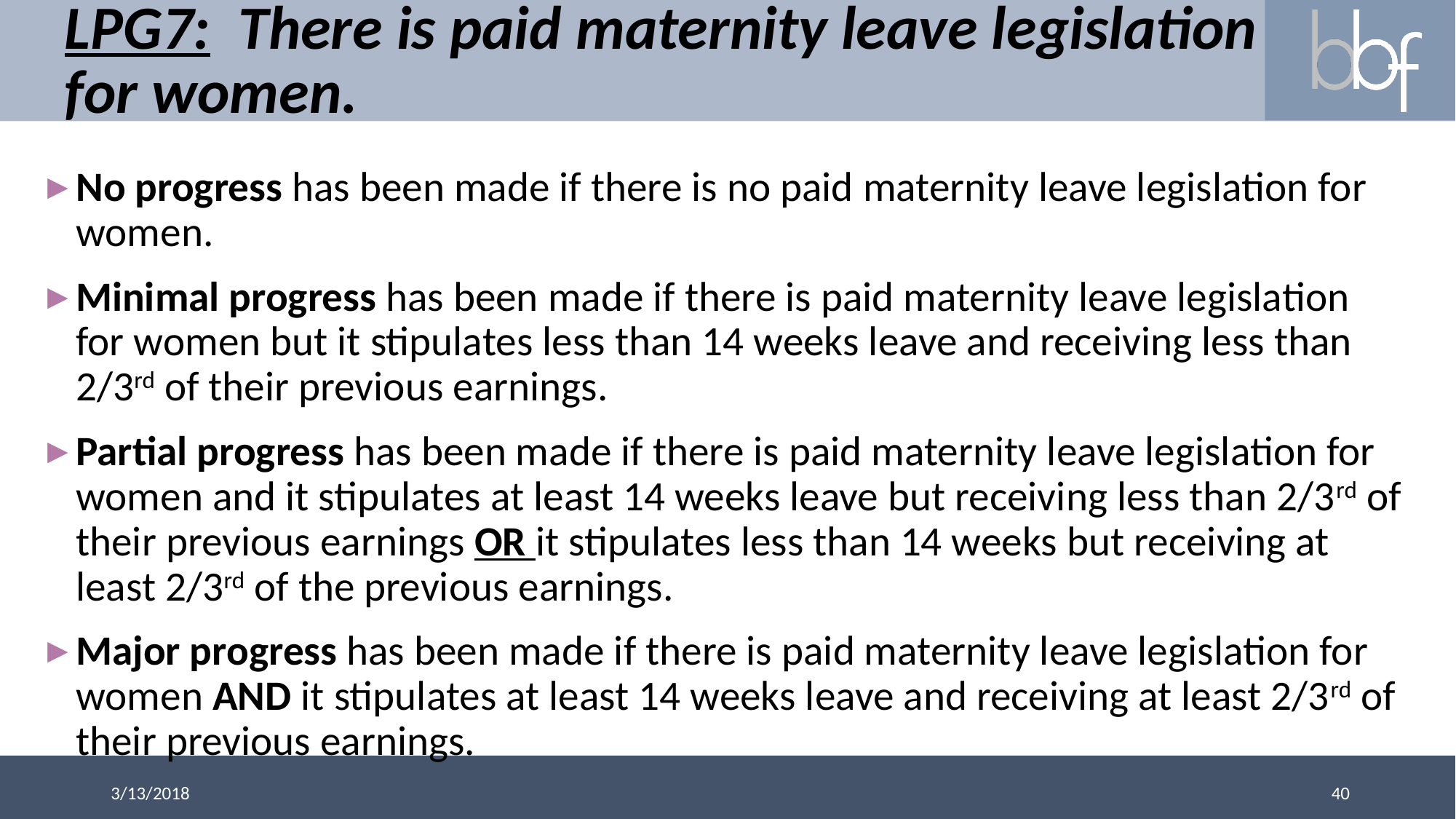

# LPG7:  There is paid maternity leave legislation for women.
No progress has been made if there is no paid maternity leave legislation for women.
Minimal progress has been made if there is paid maternity leave legislation for women but it stipulates less than 14 weeks leave and receiving less than 2/3rd of their previous earnings.
Partial progress has been made if there is paid maternity leave legislation for women and it stipulates at least 14 weeks leave but receiving less than 2/3rd of their previous earnings OR it stipulates less than 14 weeks but receiving at least 2/3rd of the previous earnings.
Major progress has been made if there is paid maternity leave legislation for women AND it stipulates at least 14 weeks leave and receiving at least 2/3rd of their previous earnings.

40
3/13/2018